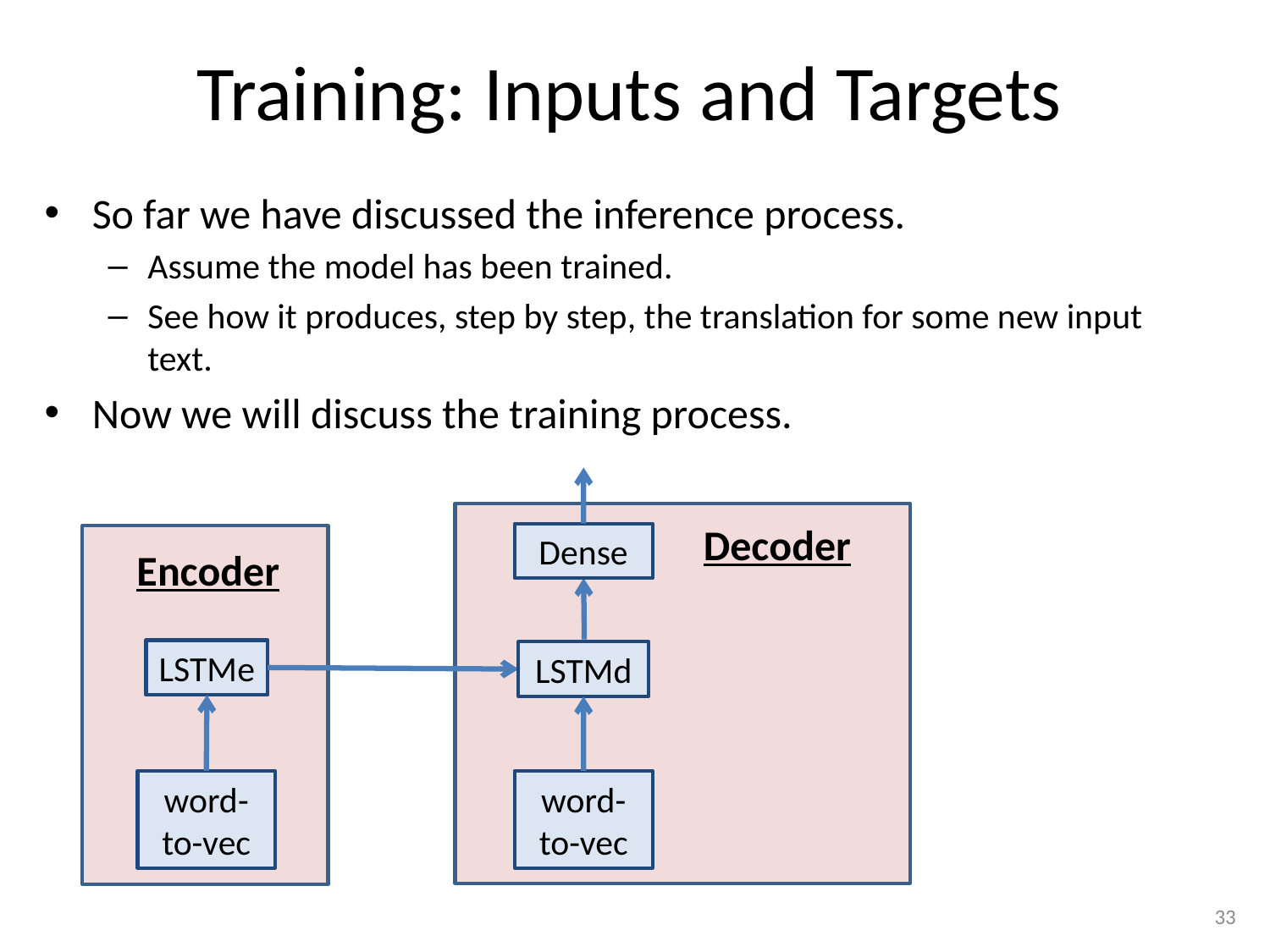

# Training: Inputs and Targets
So far we have discussed the inference process.
Assume the model has been trained.
See how it produces, step by step, the translation for some new input text.
Now we will discuss the training process.

Decoder
Dense

Encoder
LSTMe
LSTMd
word-
to-vec
word-
to-vec
33